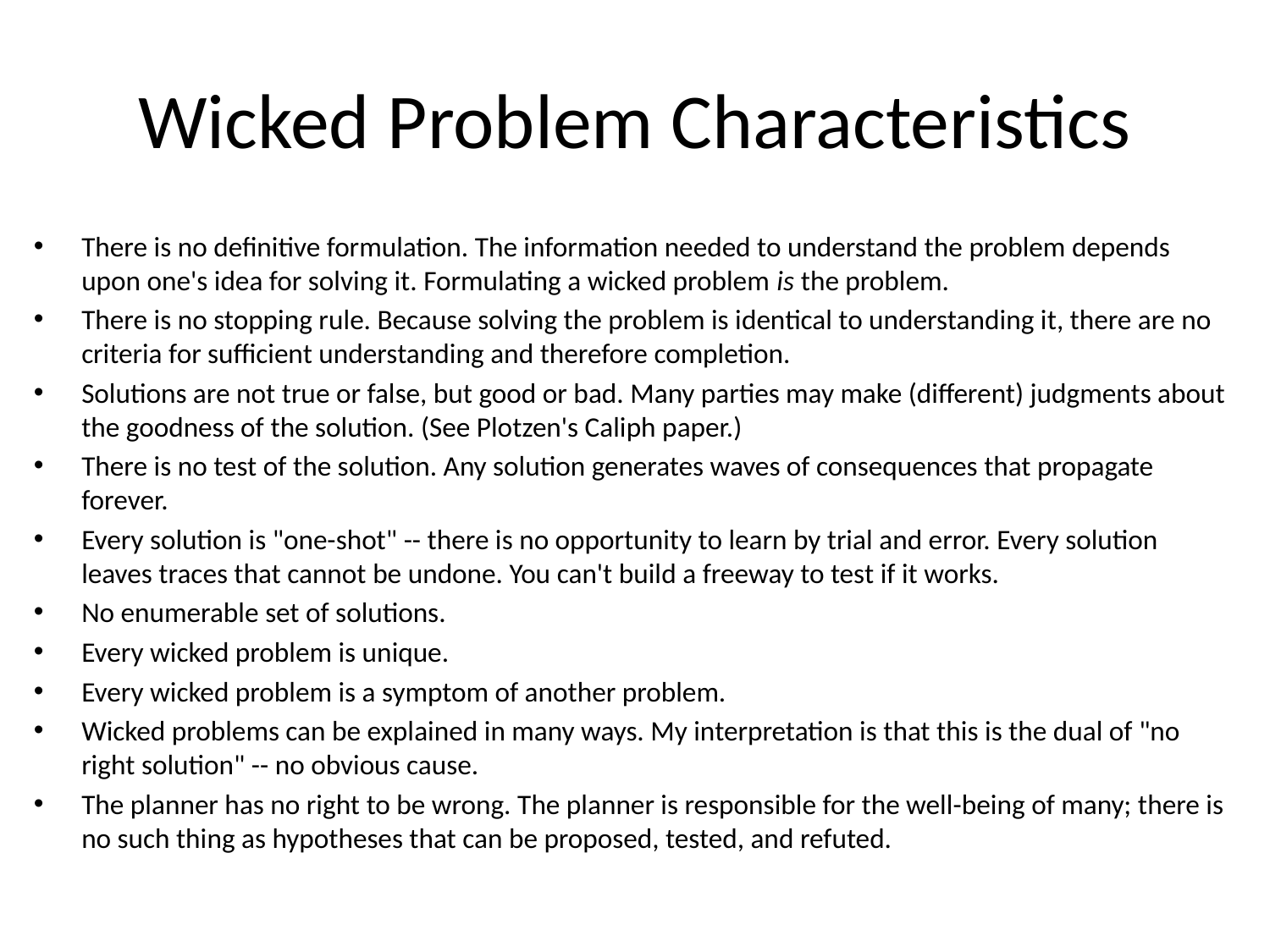

# Wicked Problem Characteristics
There is no definitive formulation. The information needed to understand the problem depends upon one's idea for solving it. Formulating a wicked problem is the problem.
There is no stopping rule. Because solving the problem is identical to understanding it, there are no criteria for sufficient understanding and therefore completion.
Solutions are not true or false, but good or bad. Many parties may make (different) judgments about the goodness of the solution. (See Plotzen's Caliph paper.)
There is no test of the solution. Any solution generates waves of consequences that propagate forever.
Every solution is "one-shot" -- there is no opportunity to learn by trial and error. Every solution leaves traces that cannot be undone. You can't build a freeway to test if it works.
No enumerable set of solutions.
Every wicked problem is unique.
Every wicked problem is a symptom of another problem.
Wicked problems can be explained in many ways. My interpretation is that this is the dual of "no right solution" -- no obvious cause.
The planner has no right to be wrong. The planner is responsible for the well-being of many; there is no such thing as hypotheses that can be proposed, tested, and refuted.